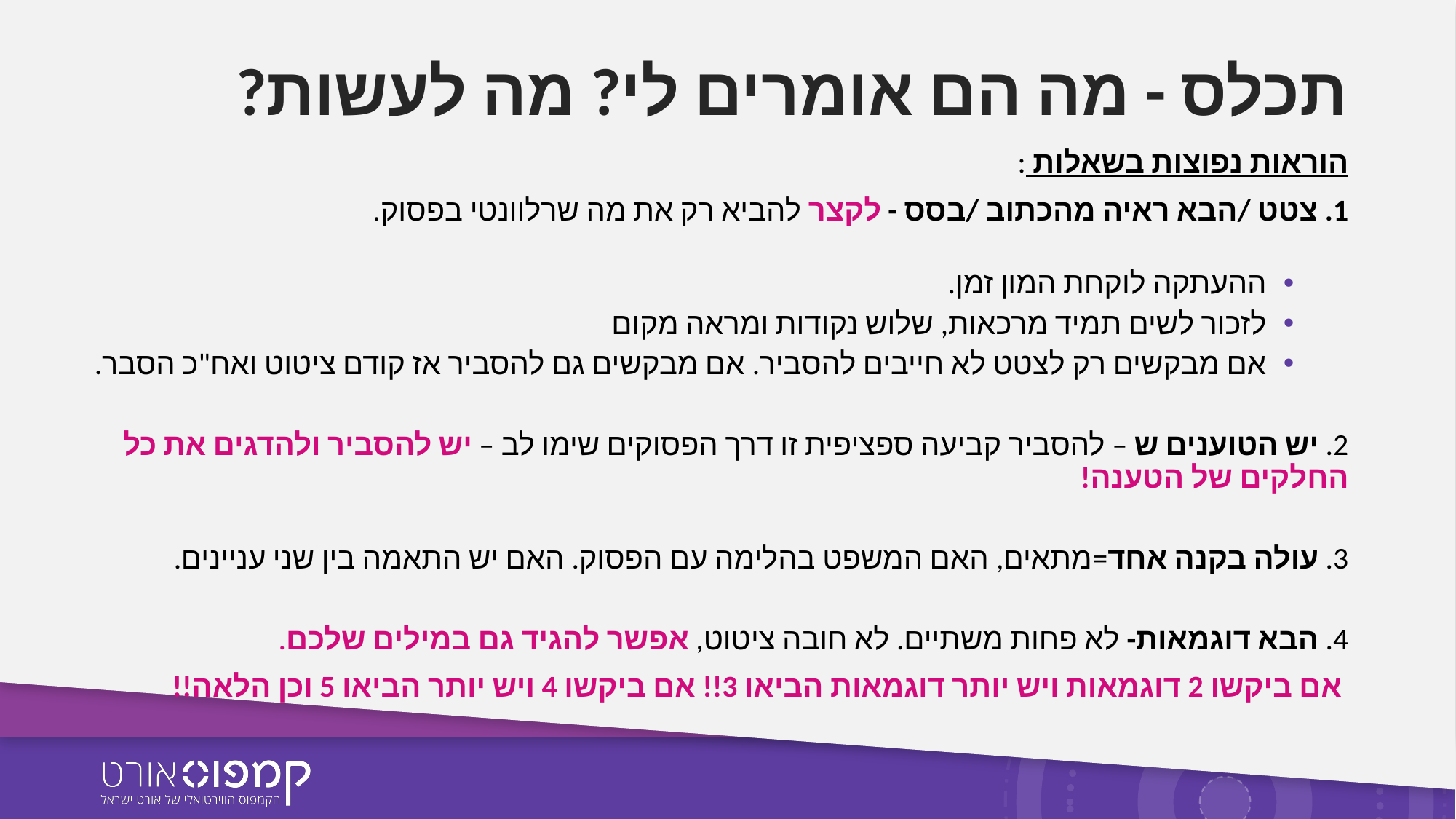

# תכלס - מה הם אומרים לי? מה לעשות?
הוראות נפוצות בשאלות :
1. צטט /הבא ראיה מהכתוב /בסס - לקצר להביא רק את מה שרלוונטי בפסוק.
ההעתקה לוקחת המון זמן.
לזכור לשים תמיד מרכאות, שלוש נקודות ומראה מקום
אם מבקשים רק לצטט לא חייבים להסביר. אם מבקשים גם להסביר אז קודם ציטוט ואח"כ הסבר.
2. יש הטוענים ש – להסביר קביעה ספציפית זו דרך הפסוקים שימו לב – יש להסביר ולהדגים את כל החלקים של הטענה!
3. עולה בקנה אחד=מתאים, האם המשפט בהלימה עם הפסוק. האם יש התאמה בין שני עניינים.
4. הבא דוגמאות- לא פחות משתיים. לא חובה ציטוט, אפשר להגיד גם במילים שלכם.
 אם ביקשו 2 דוגמאות ויש יותר דוגמאות הביאו 3!! אם ביקשו 4 ויש יותר הביאו 5 וכן הלאה!!